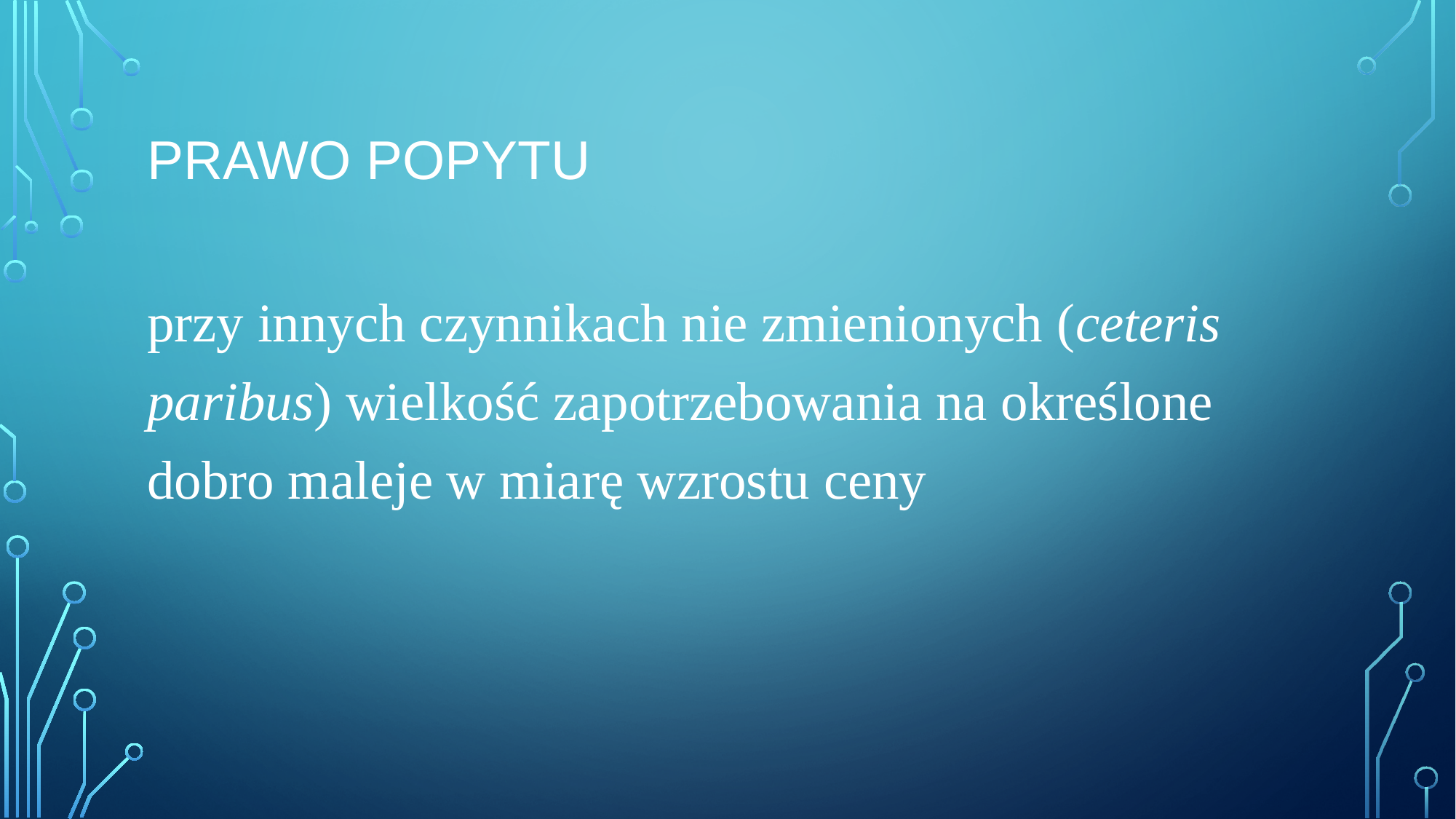

# Prawo popytu
przy innych czynnikach nie zmienionych (ceteris paribus) wielkość zapotrzebowania na określone dobro maleje w miarę wzrostu ceny